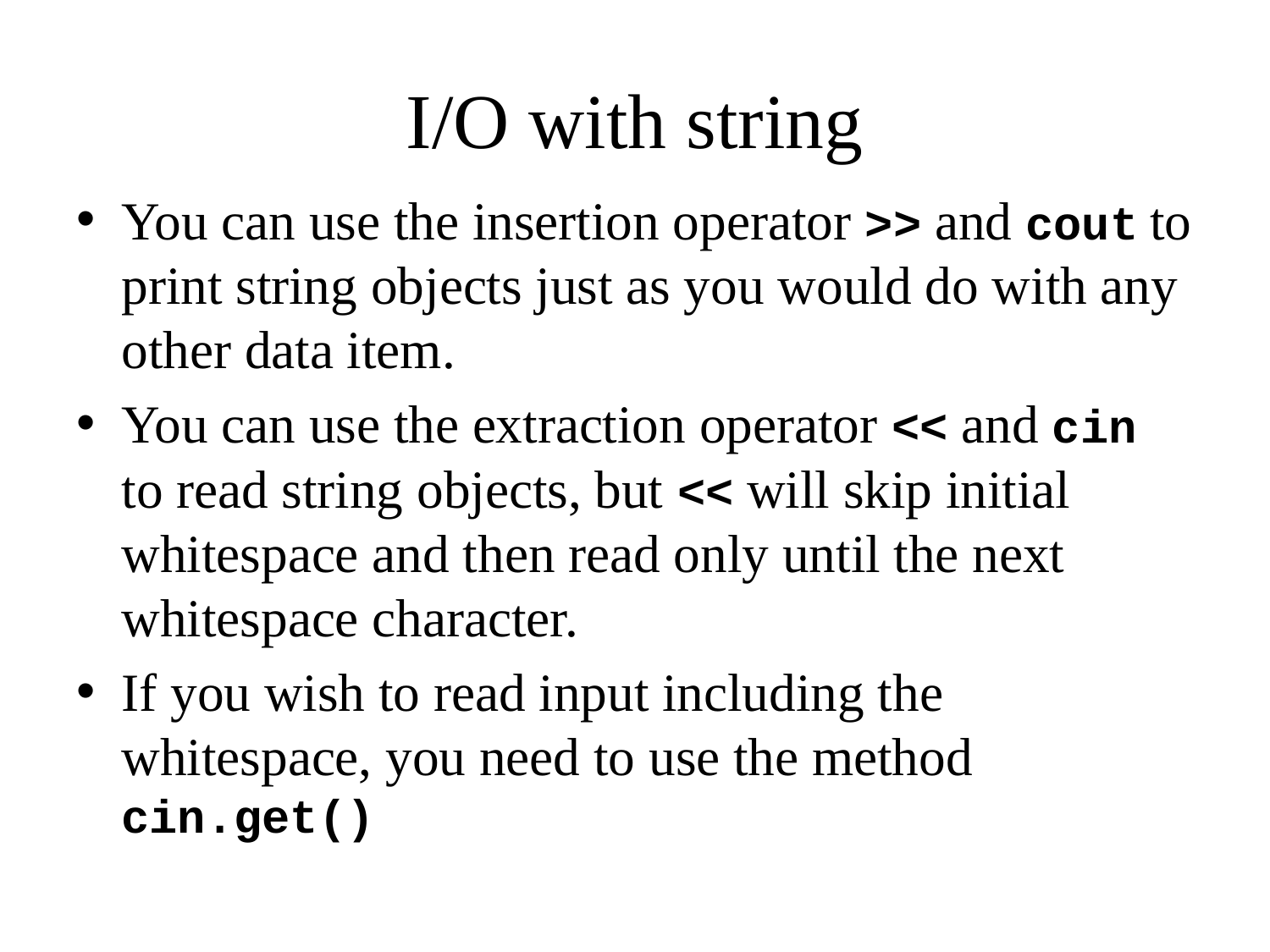

# I/O with string
You can use the insertion operator >> and cout to print string objects just as you would do with any other data item.
You can use the extraction operator << and cin to read string objects, but << will skip initial whitespace and then read only until the next whitespace character.
If you wish to read input including the whitespace, you need to use the method cin.get()